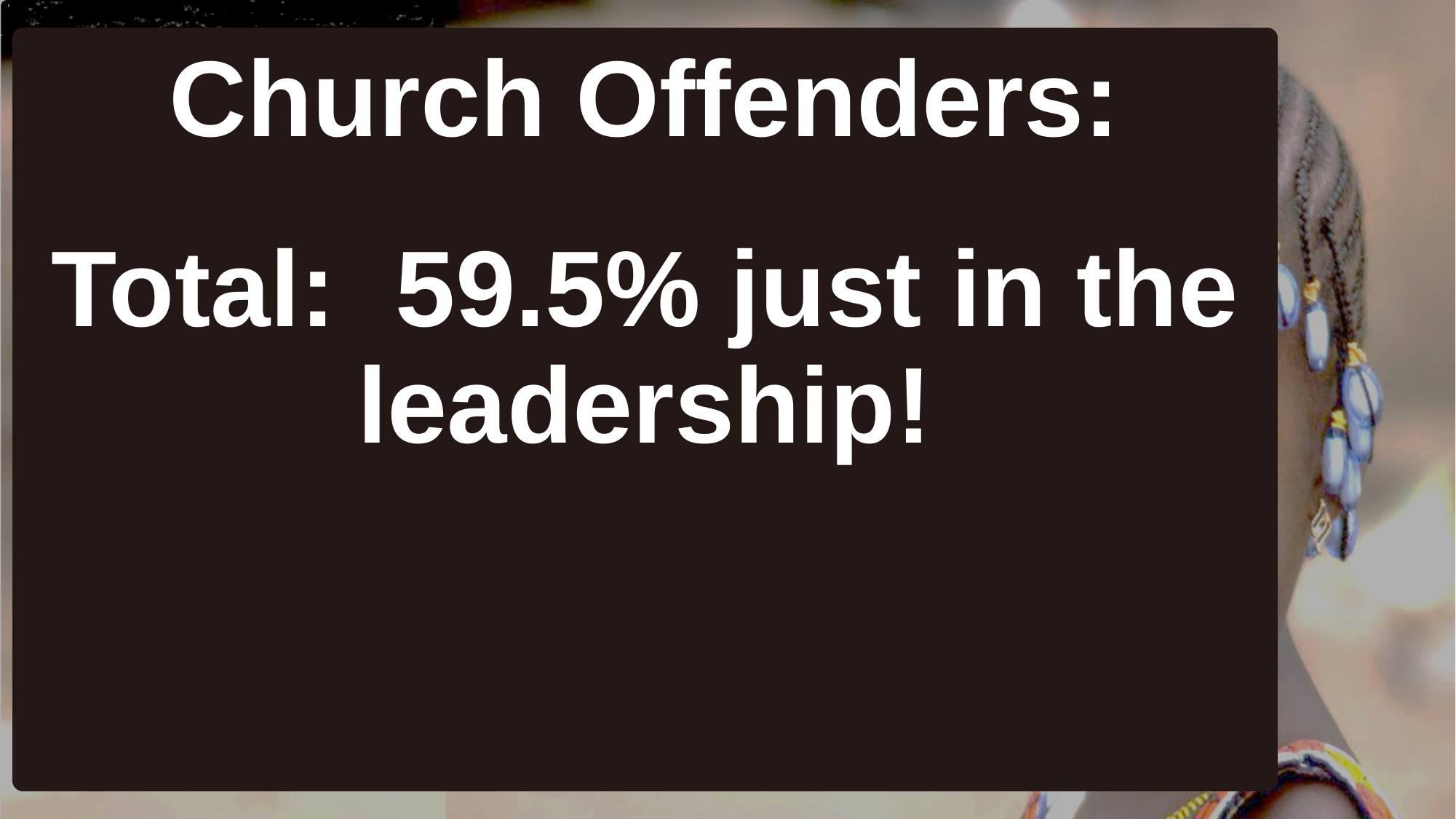

# Church Offenders: Total:  59.5% just in the leadership!